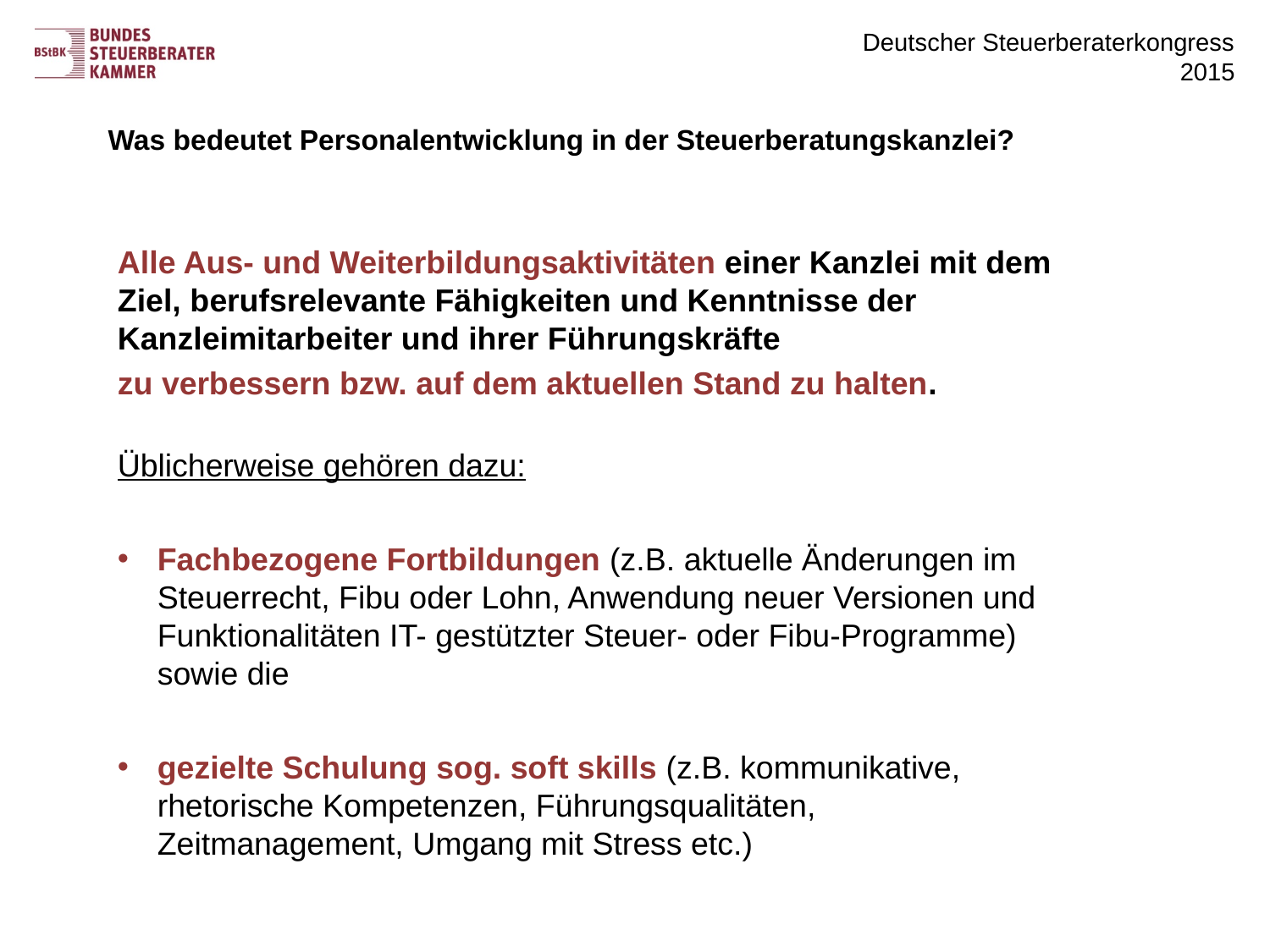

# Was bedeutet Personalentwicklung in der Steuerberatungskanzlei?
Alle Aus- und Weiterbildungsaktivitäten einer Kanzlei mit dem Ziel, berufsrelevante Fähigkeiten und Kenntnisse der Kanzleimitarbeiter und ihrer Führungskräfte
zu verbessern bzw. auf dem aktuellen Stand zu halten.
Üblicherweise gehören dazu:

Fachbezogene Fortbildungen (z.B. aktuelle Änderungen im Steuerrecht, Fibu oder Lohn, Anwendung neuer Versionen und Funktionalitäten IT- gestützter Steuer- oder Fibu-Programme) sowie die

gezielte Schulung sog. soft skills (z.B. kommunikative, rhetorische Kompetenzen, Führungsqualitäten, Zeitmanagement, Umgang mit Stress etc.)